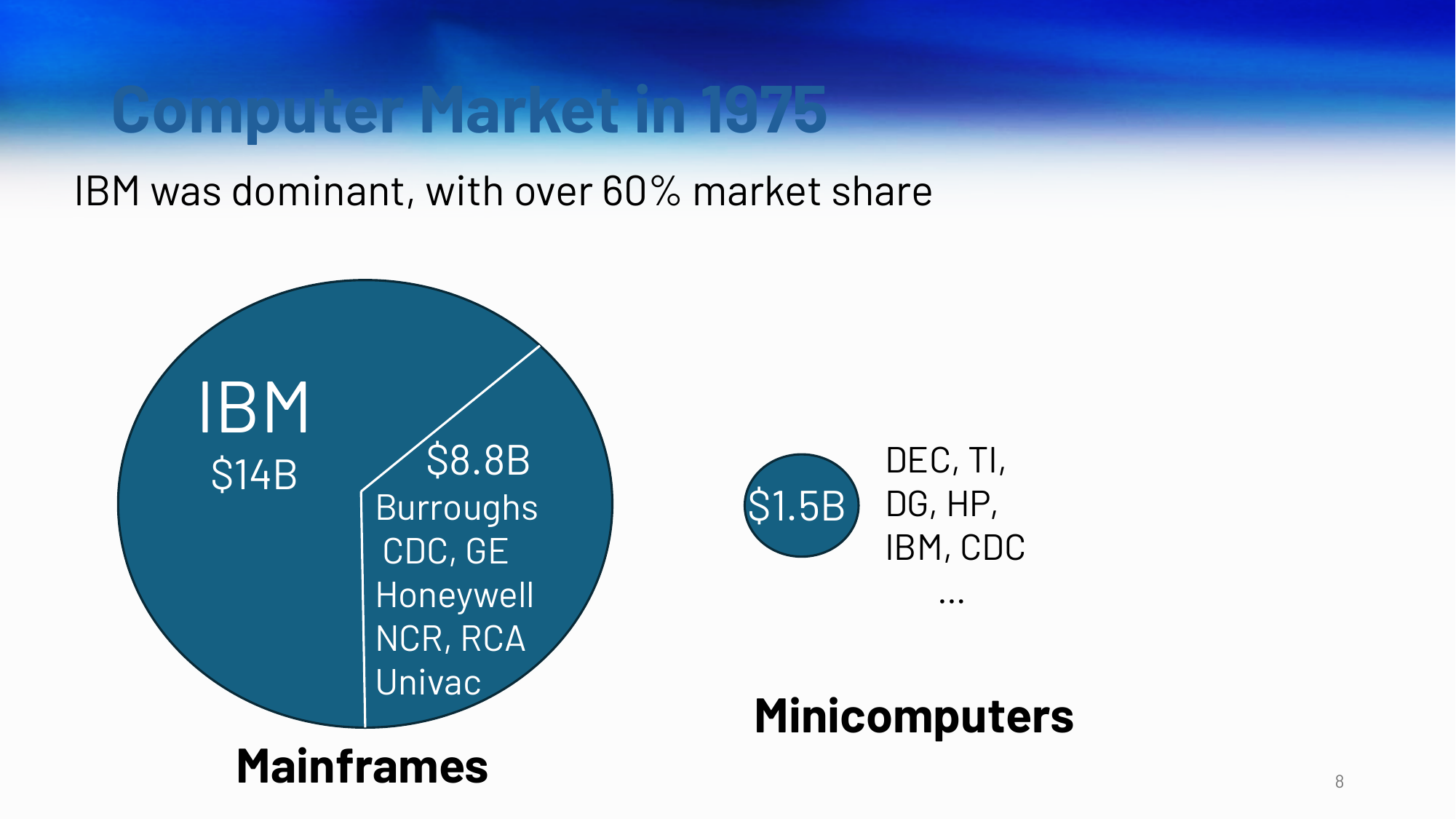

# Computer Market in 1975
IBM was dominant, with over 60% market share

IBM
$14B
$8.8B
DEC, TI,
DG, HP,
IBM, CDC
…

$1.5B
Burroughs
 CDC, GE Honeywell
NCR, RCA Univac

Minicomputers
Mainframes
8